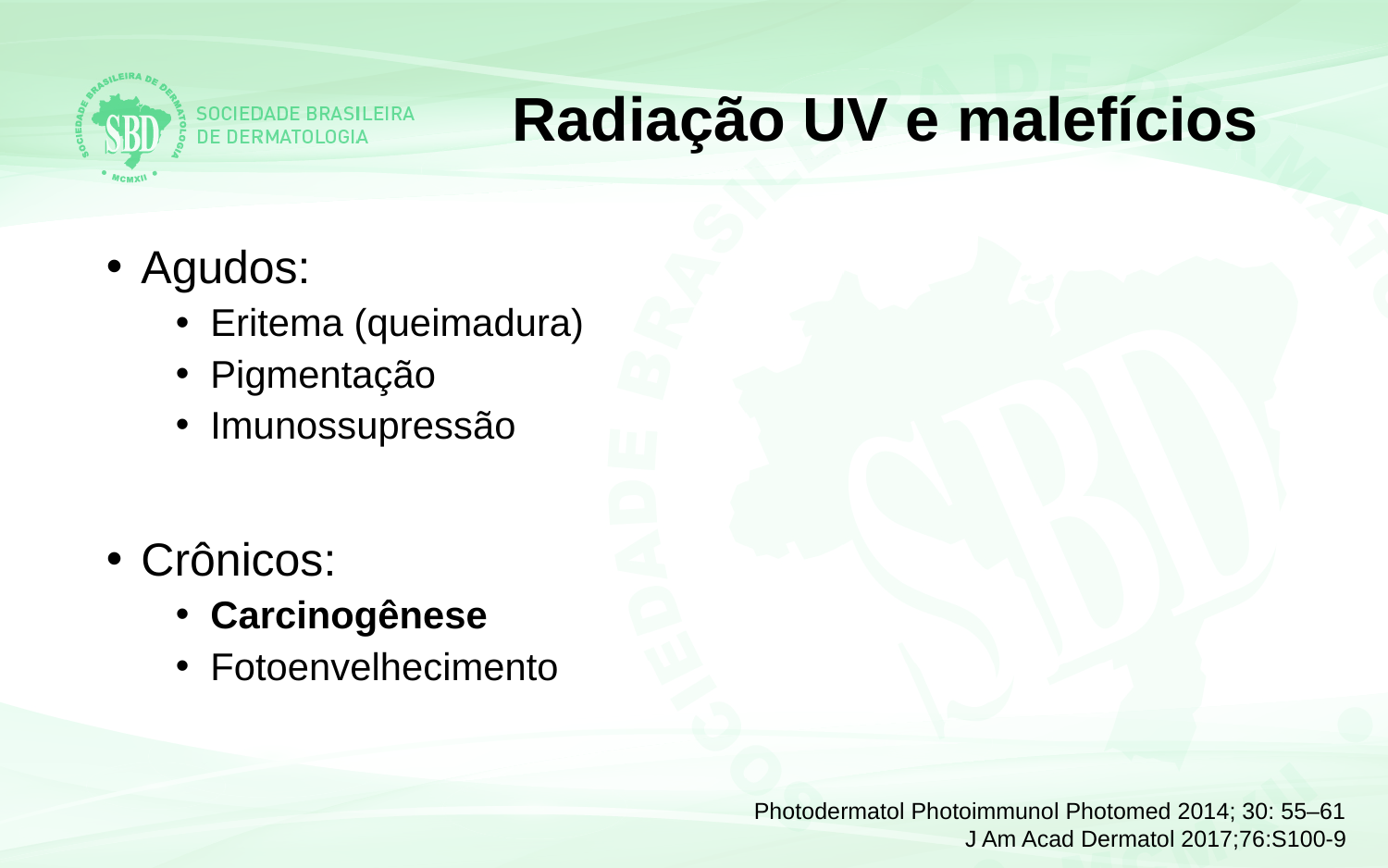

Radiação UV e malefícios
Agudos:
Eritema (queimadura)
Pigmentação
Imunossupressão

Crônicos:
Carcinogênese
Fotoenvelhecimento

Photodermatol Photoimmunol Photomed 2014; 30: 55–61
J Am Acad Dermatol 2017;76:S100-9